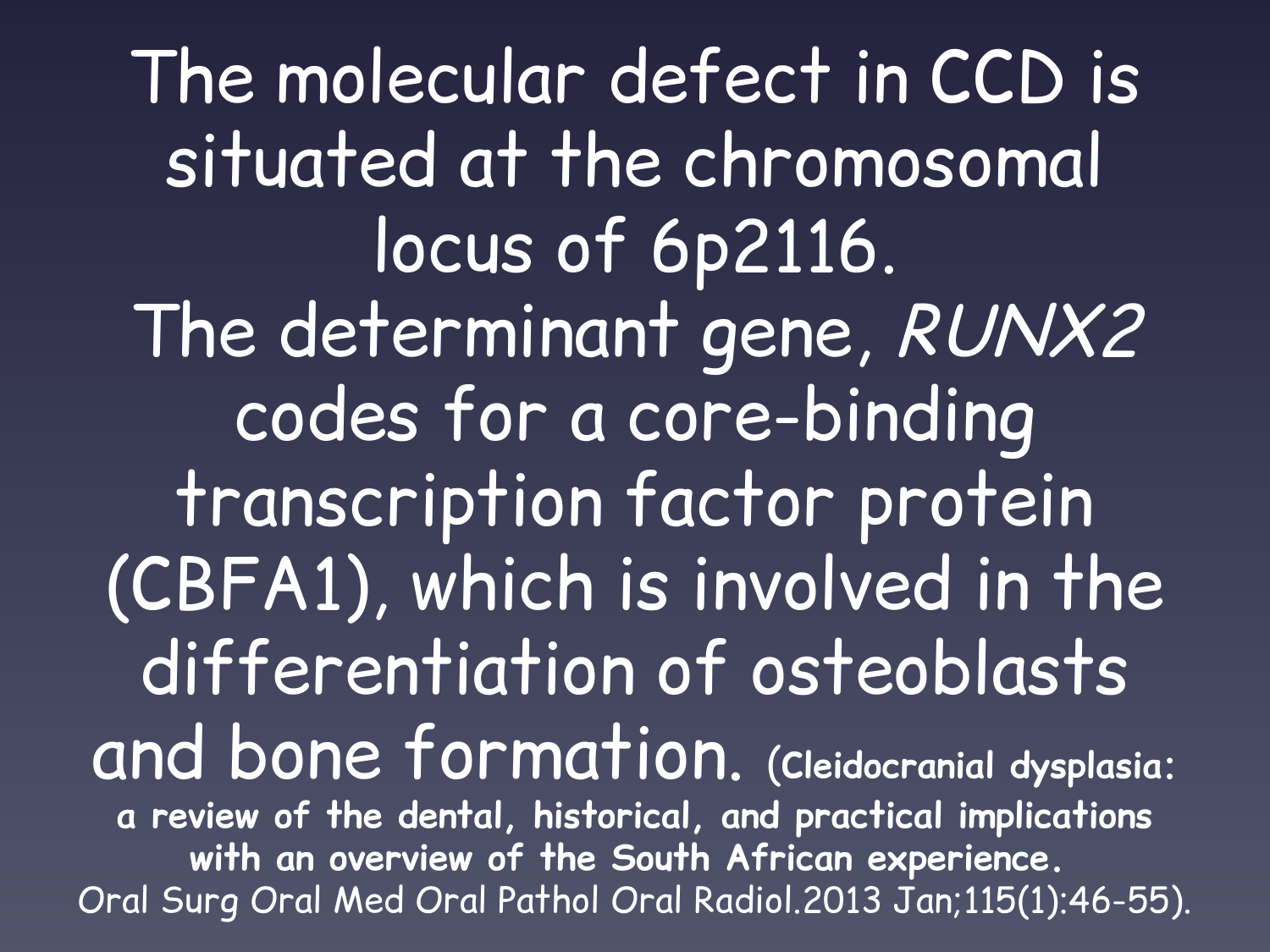

# The molecular defect in CCD is situated at the chromosomal locus of 6p2116. The determinant gene, RUNX2 codes for a core-binding transcription factor protein (CBFA1), which is involved in the differentiation of osteoblasts and bone formation. (Cleidocranial dysplasia: a review of the dental, historical, and practical implications with an overview of the South African experience. Oral Surg Oral Med Oral Pathol Oral Radiol.2013 Jan;115(1):46-55).